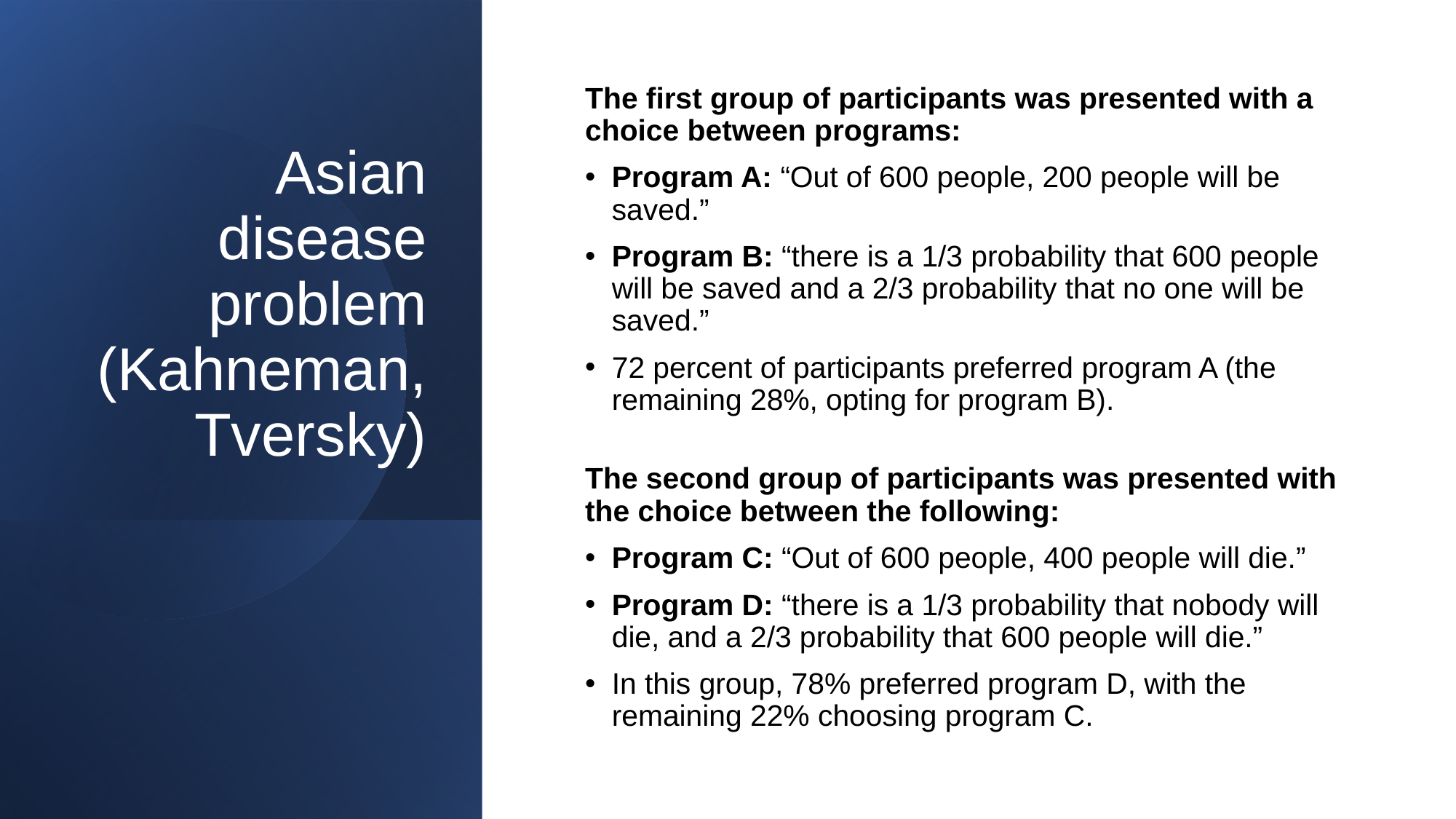

# Asian disease problem (Kahneman, Tversky)
The first group of participants was presented with a choice between programs:
Program A: “Out of 600 people, 200 people will be saved.”
Program B: “there is a 1/3 probability that 600 people will be saved and a 2/3 probability that no one will be saved.”
72 percent of participants preferred program A (the remaining 28%, opting for program B).
The second group of participants was presented with the choice between the following:
Program C: “Out of 600 people, 400 people will die.”
Program D: “there is a 1/3 probability that nobody will die, and a 2/3 probability that 600 people will die.”
In this group, 78% preferred program D, with the remaining 22% choosing program C.